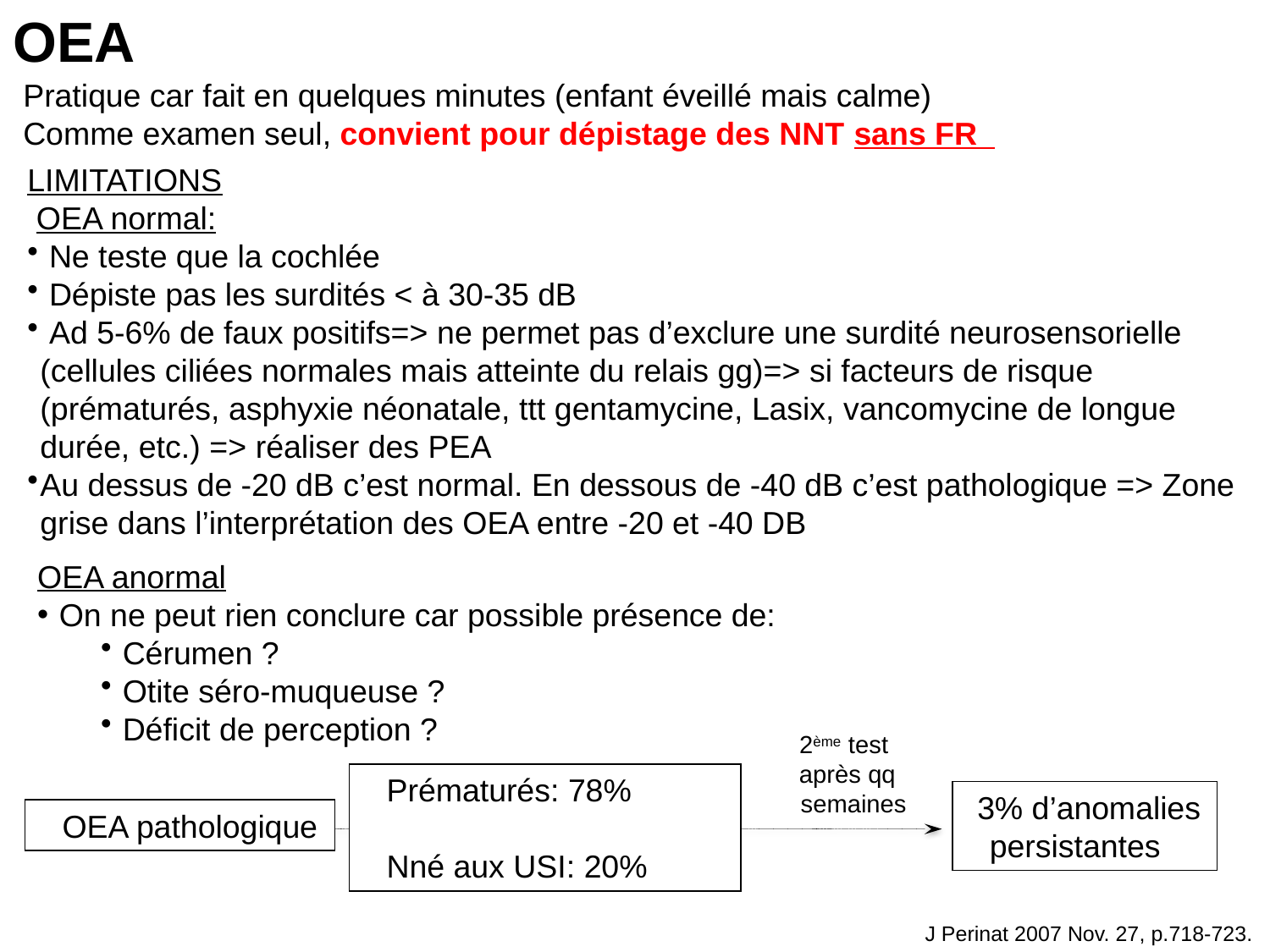

OEA
Pratique car fait en quelques minutes (enfant éveillé mais calme)
Comme examen seul, convient pour dépistage des NNT sans FR

LIMITATIONS
 OEA normal:
 Ne teste que la cochlée
 Dépiste pas les surdités < à 30-35 dB
 Ad 5-6% de faux positifs=> ne permet pas d’exclure une surdité neurosensorielle (cellules ciliées normales mais atteinte du relais gg)=> si facteurs de risque (prématurés, asphyxie néonatale, ttt gentamycine, Lasix, vancomycine de longue durée, etc.) => réaliser des PEA
Au dessus de -20 dB c’est normal. En dessous de -40 dB c’est pathologique => Zone grise dans l’interprétation des OEA entre -20 et -40 DB

OEA anormal
 On ne peut rien conclure car possible présence de:
 Cérumen ?
 Otite séro-muqueuse ?
 Déficit de perception ?
2ème test
après qq semaines
3% d’anomalies persistantes
Prématurés: 78%

Nné aux USI: 20%
OEA pathologique
J Perinat 2007 Nov. 27, p.718-723.